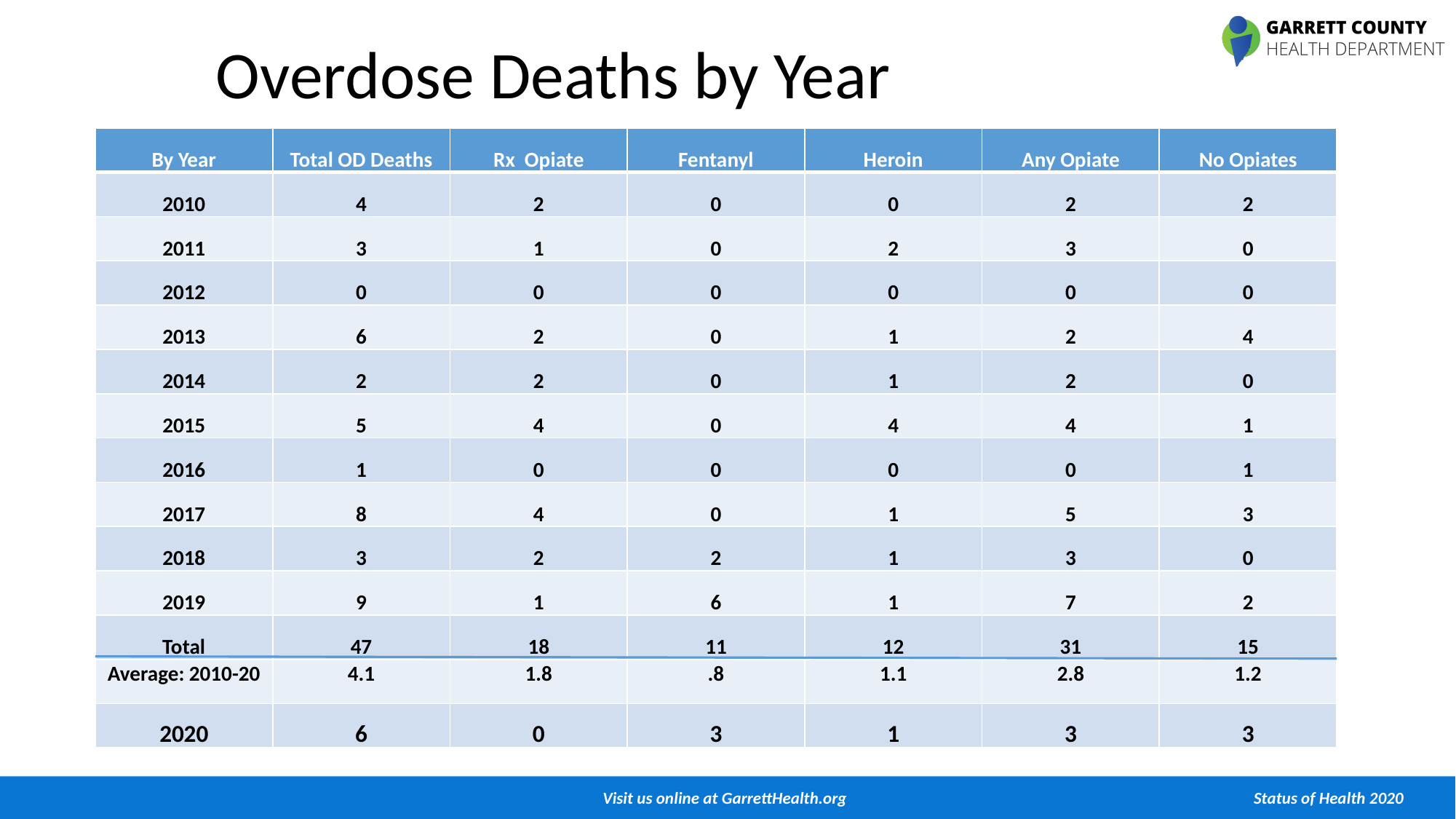

# Overdose Deaths by Year
| By Year | Total OD Deaths | Rx Opiate | Fentanyl | Heroin | Any Opiate | No Opiates |
| --- | --- | --- | --- | --- | --- | --- |
| 2010 | 4 | 2 | 0 | 0 | 2 | 2 |
| 2011 | 3 | 1 | 0 | 2 | 3 | 0 |
| 2012 | 0 | 0 | 0 | 0 | 0 | 0 |
| 2013 | 6 | 2 | 0 | 1 | 2 | 4 |
| 2014 | 2 | 2 | 0 | 1 | 2 | 0 |
| 2015 | 5 | 4 | 0 | 4 | 4 | 1 |
| 2016 | 1 | 0 | 0 | 0 | 0 | 1 |
| 2017 | 8 | 4 | 0 | 1 | 5 | 3 |
| 2018 | 3 | 2 | 2 | 1 | 3 | 0 |
| 2019 | 9 | 1 | 6 | 1 | 7 | 2 |
| Total | 47 | 18 | 11 | 12 | 31 | 15 |
| Average: 2010-20 | 4.1 | 1.8 | .8 | 1.1 | 2.8 | 1.2 |
| 2020 | 6 | 0 | 3 | 1 | 3 | 3 |